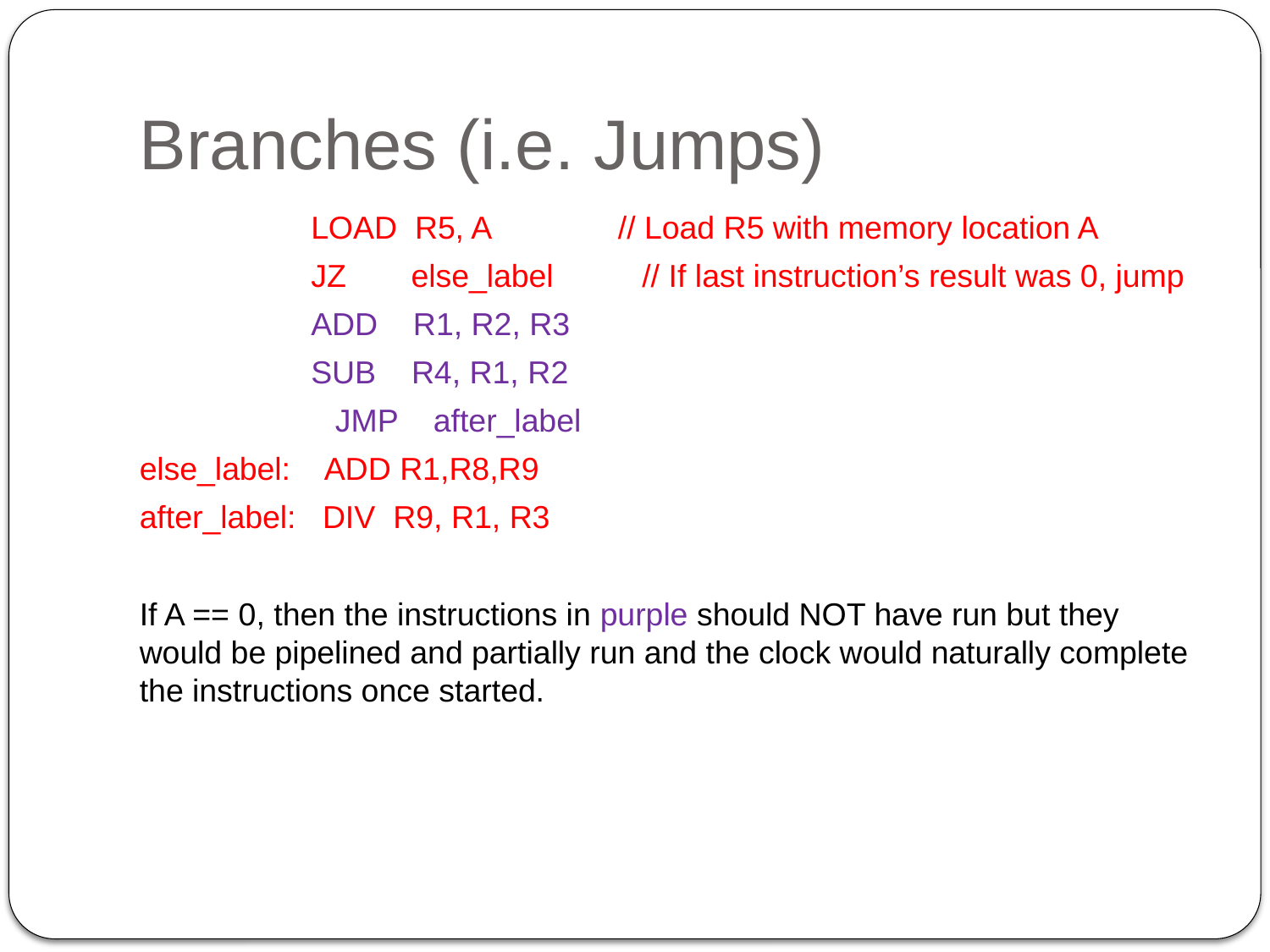

# Branches (i.e. Jumps)
	     LOAD  R5, A	           // Load R5 with memory location A
	     JZ	  else_label          // If last instruction’s result was 0, jump
	     ADD    R1, R2, R3
	     SUB    R4, R1, R2
                      JMP    after_label
else_label:    ADD R1,R8,R9
after_label:   DIV  R9, R1, R3

If A == 0, then the instructions in purple should NOT have run but they would be pipelined and partially run and the clock would naturally complete the instructions once started.